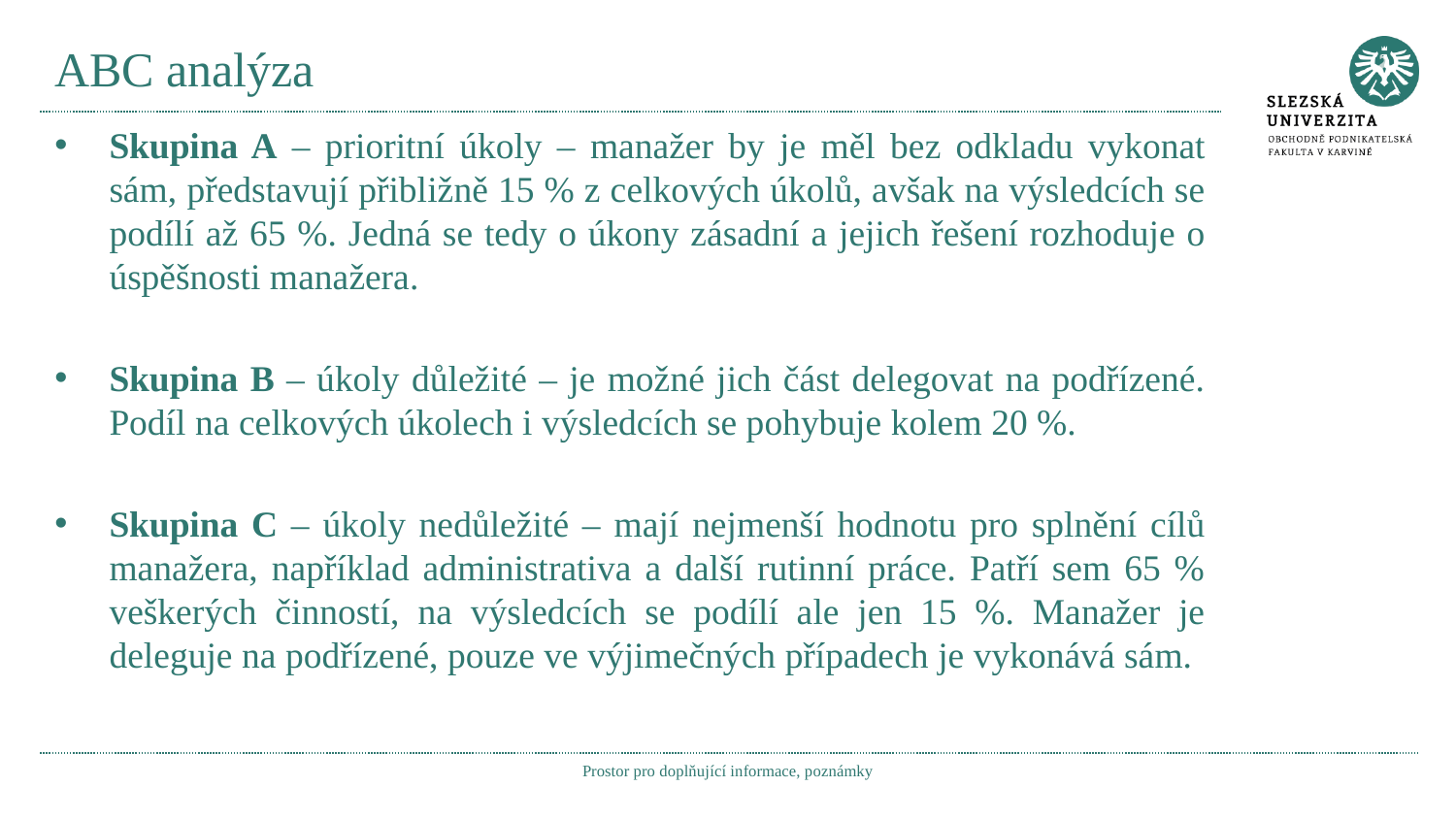

# ABC analýza
Skupina A – prioritní úkoly – manažer by je měl bez odkladu vykonat sám, představují přibližně 15 % z celkových úkolů, avšak na výsledcích se podílí až 65 %. Jedná se tedy o úkony zásadní a jejich řešení rozhoduje o úspěšnosti manažera.

Skupina B – úkoly důležité – je možné jich část delegovat na podřízené. Podíl na celkových úkolech i výsledcích se pohybuje kolem 20 %.

Skupina C – úkoly nedůležité – mají nejmenší hodnotu pro splnění cílů manažera, například administrativa a další rutinní práce. Patří sem 65 % veškerých činností, na výsledcích se podílí ale jen 15 %. Manažer je deleguje na podřízené, pouze ve výjimečných případech je vykonává sám.

Prostor pro doplňující informace, poznámky